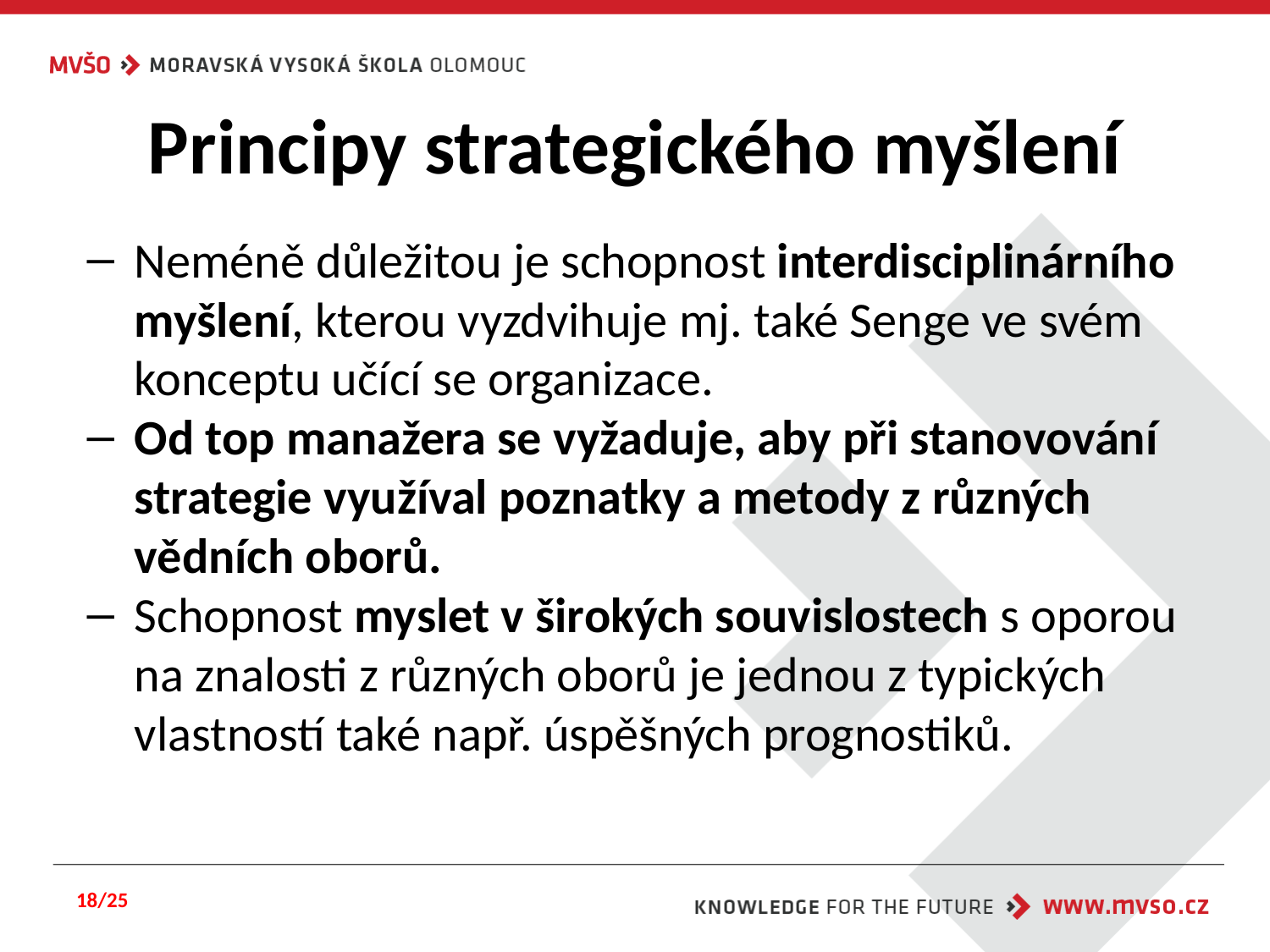

# Principy strategického myšlení
Neméně důležitou je schopnost interdisciplinárního myšlení, kterou vyzdvihuje mj. také Senge ve svém konceptu učící se organizace.
Od top manažera se vyžaduje, aby při stanovování strategie využíval poznatky a metody z různých vědních oborů.
Schopnost myslet v širokých souvislostech s oporou na znalosti z různých oborů je jednou z typických vlastností také např. úspěšných prognostiků.
18/25